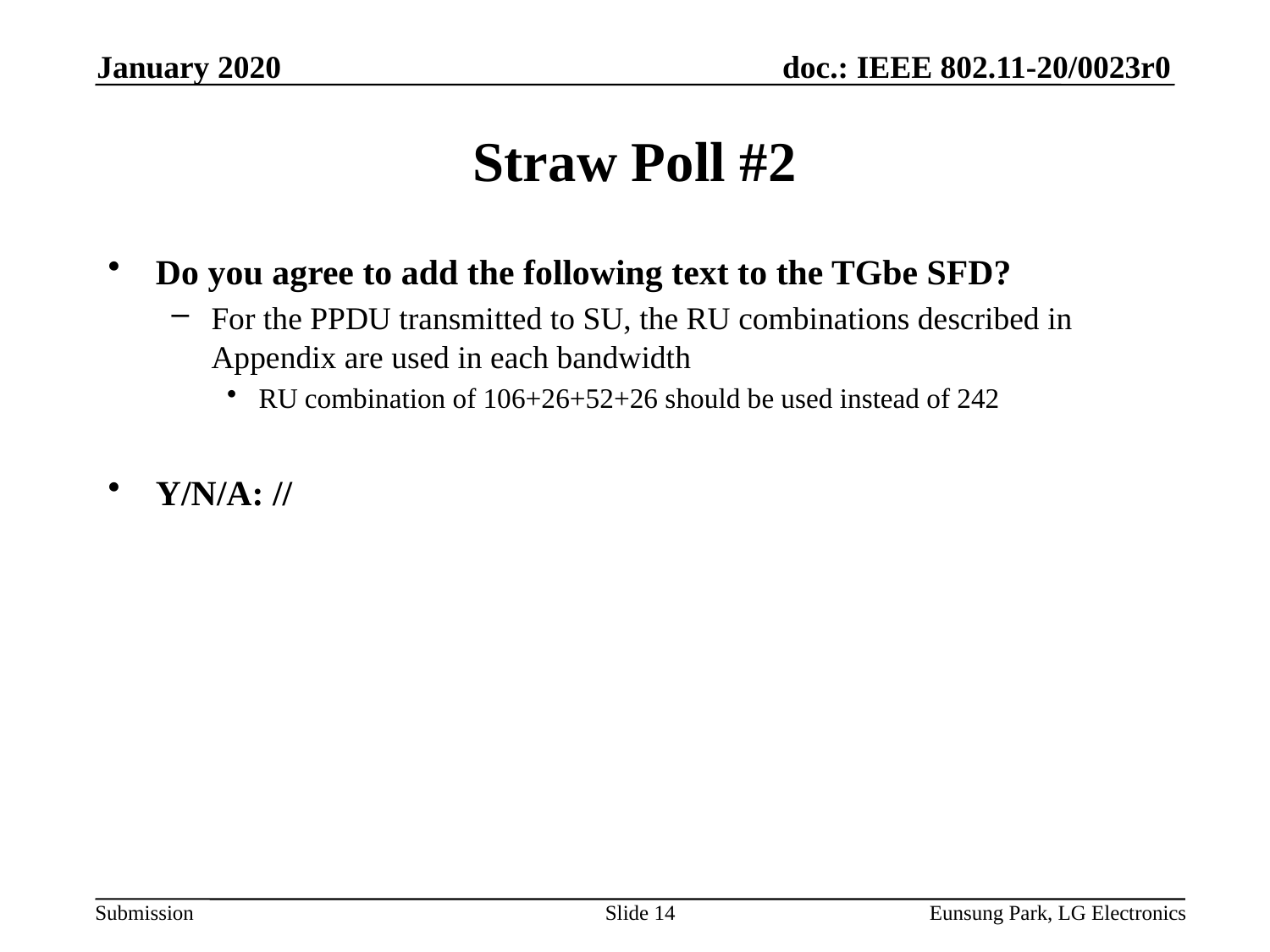

January 2020
# Straw Poll #2
Do you agree to add the following text to the TGbe SFD?
For the PPDU transmitted to SU, the RU combinations described in Appendix are used in each bandwidth
RU combination of 106+26+52+26 should be used instead of 242

Y/N/A: //
Slide 14
Eunsung Park, LG Electronics